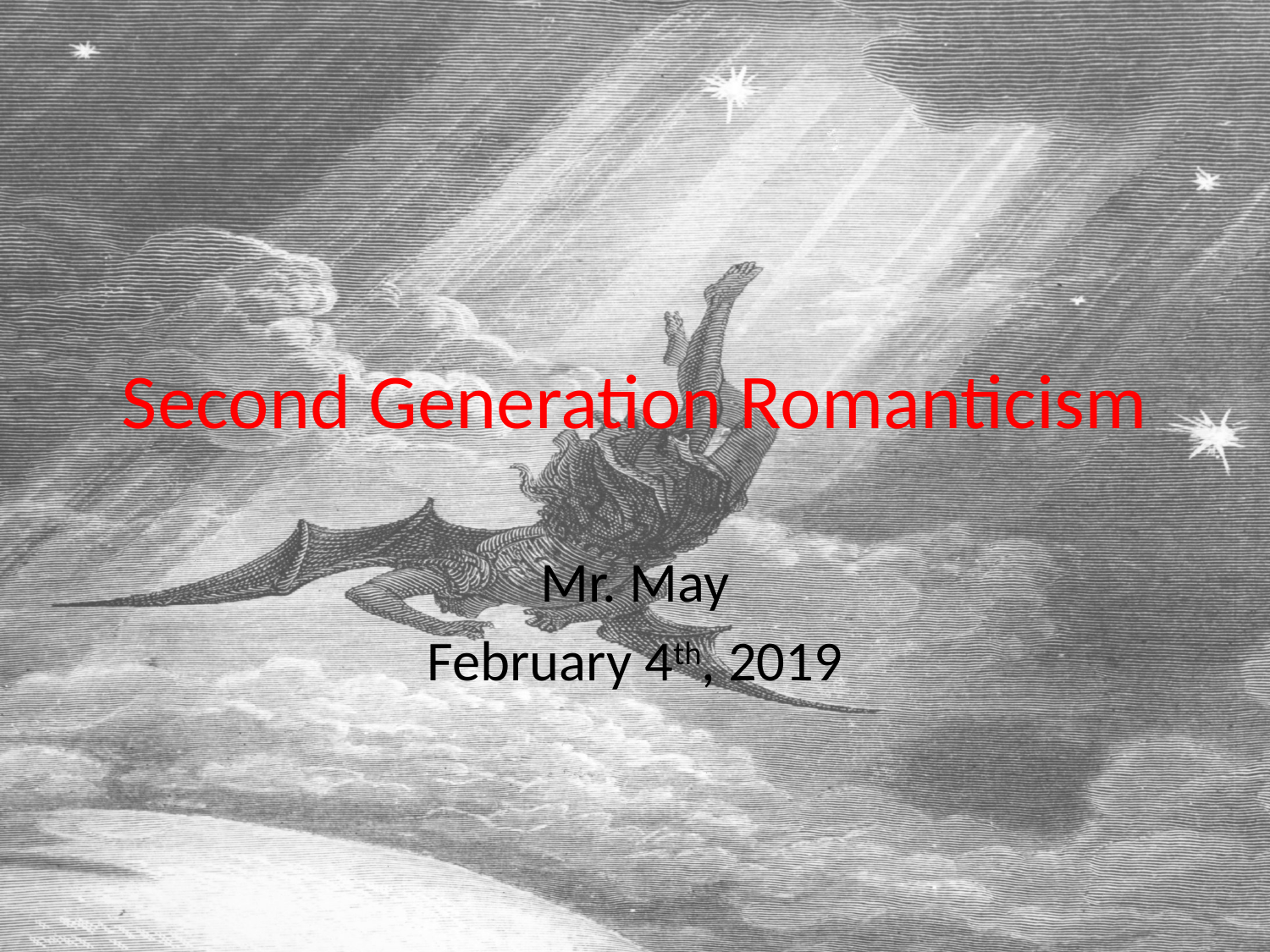

# Second Generation Romanticism
Mr. May
February 4th, 2019